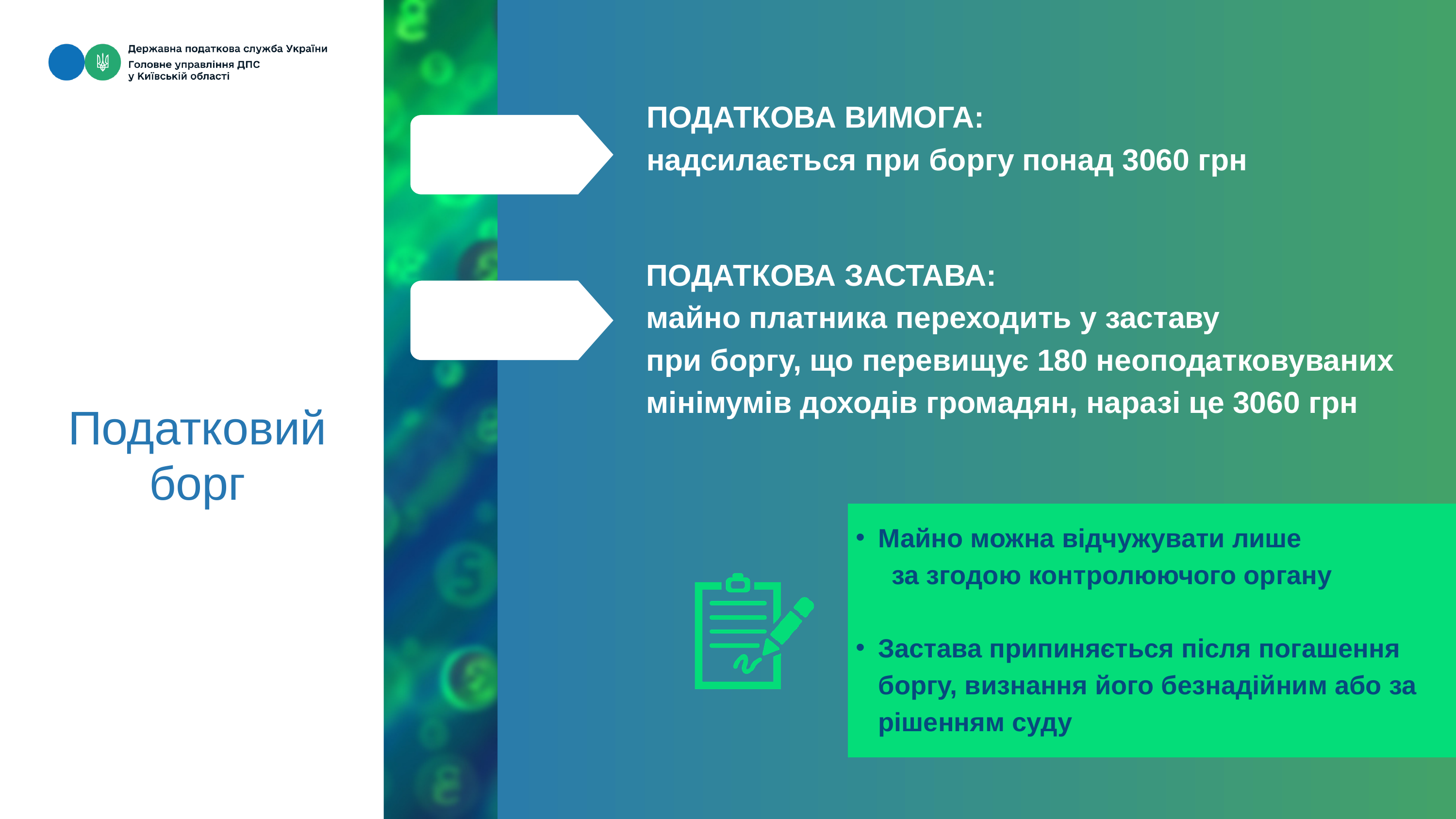

ПОДАТКОВА ВИМОГА:
надсилається при боргу понад 3060 грн

ПОДАТКОВА ЗАСТАВА:
майно платника переходить у заставу
при боргу, що перевищує 180 неоподатковуваних
мінімумів доходів громадян, наразі це 3060 грн
Податковий борг

Майно можна відчужувати лише
        за згодою контролюючого органу

Застава припиняється після погашення боргу, визнання його безнадійним або за рішенням суду